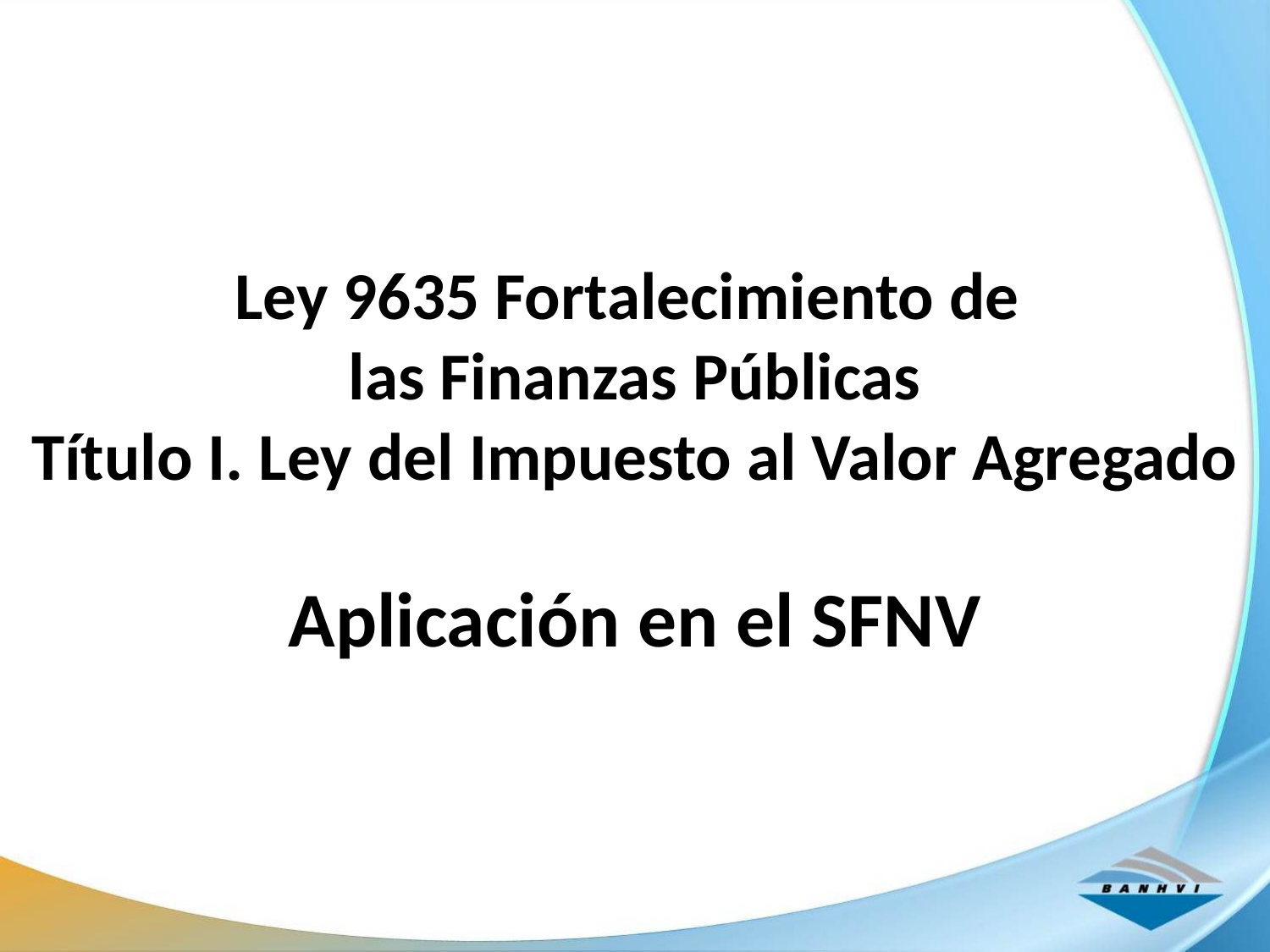

Ley 9635 Fortalecimiento de
las Finanzas Públicas
Título I. Ley del Impuesto al Valor Agregado

Aplicación en el SFNV